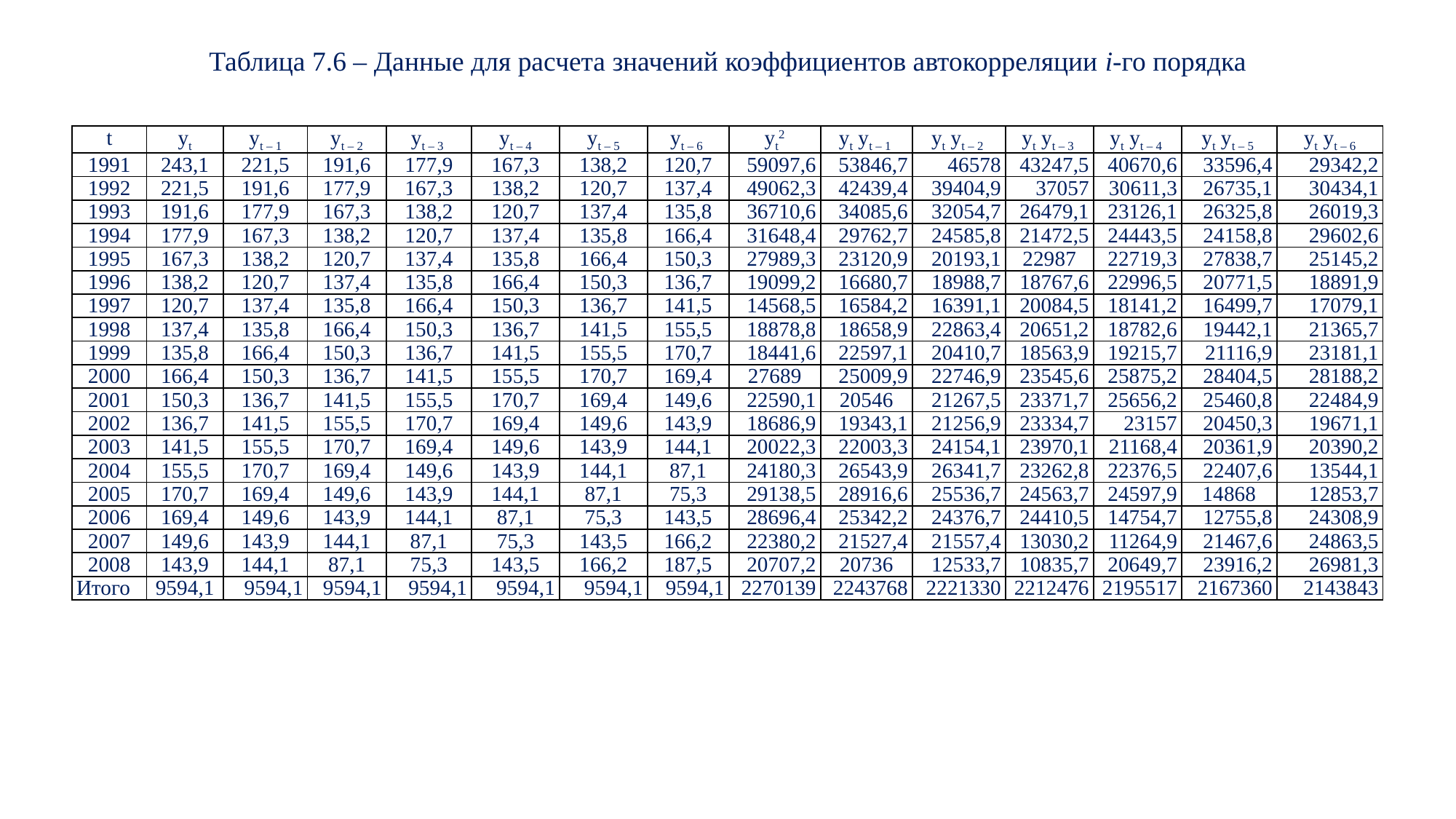

Таблица 7.6 – Данные для расчета значений коэффициентов автокорреляции i-го порядка
| t | yt | yt – 1 | yt – 2 | yt – 3 | yt – 4 | yt – 5 | yt – 6 | yt2 | yt yt – 1 | yt yt – 2 | yt yt – 3 | yt yt – 4 | yt yt – 5 | yt yt – 6 |
| --- | --- | --- | --- | --- | --- | --- | --- | --- | --- | --- | --- | --- | --- | --- |
| 1991 | 243,1 | 221,5 | 191,6 | 177,9 | 167,3 | 138,2 | 120,7 | 59097,6 | 53846,7 | 46578 | 43247,5 | 40670,6 | 33596,4 | 29342,2 |
| 1992 | 221,5 | 191,6 | 177,9 | 167,3 | 138,2 | 120,7 | 137,4 | 49062,3 | 42439,4 | 39404,9 | 37057 | 30611,3 | 26735,1 | 30434,1 |
| 1993 | 191,6 | 177,9 | 167,3 | 138,2 | 120,7 | 137,4 | 135,8 | 36710,6 | 34085,6 | 32054,7 | 26479,1 | 23126,1 | 26325,8 | 26019,3 |
| 1994 | 177,9 | 167,3 | 138,2 | 120,7 | 137,4 | 135,8 | 166,4 | 31648,4 | 29762,7 | 24585,8 | 21472,5 | 24443,5 | 24158,8 | 29602,6 |
| 1995 | 167,3 | 138,2 | 120,7 | 137,4 | 135,8 | 166,4 | 150,3 | 27989,3 | 23120,9 | 20193,1 | 22987 | 22719,3 | 27838,7 | 25145,2 |
| 1996 | 138,2 | 120,7 | 137,4 | 135,8 | 166,4 | 150,3 | 136,7 | 19099,2 | 16680,7 | 18988,7 | 18767,6 | 22996,5 | 20771,5 | 18891,9 |
| 1997 | 120,7 | 137,4 | 135,8 | 166,4 | 150,3 | 136,7 | 141,5 | 14568,5 | 16584,2 | 16391,1 | 20084,5 | 18141,2 | 16499,7 | 17079,1 |
| 1998 | 137,4 | 135,8 | 166,4 | 150,3 | 136,7 | 141,5 | 155,5 | 18878,8 | 18658,9 | 22863,4 | 20651,2 | 18782,6 | 19442,1 | 21365,7 |
| 1999 | 135,8 | 166,4 | 150,3 | 136,7 | 141,5 | 155,5 | 170,7 | 18441,6 | 22597,1 | 20410,7 | 18563,9 | 19215,7 | 21116,9 | 23181,1 |
| 2000 | 166,4 | 150,3 | 136,7 | 141,5 | 155,5 | 170,7 | 169,4 | 27689 | 25009,9 | 22746,9 | 23545,6 | 25875,2 | 28404,5 | 28188,2 |
| 2001 | 150,3 | 136,7 | 141,5 | 155,5 | 170,7 | 169,4 | 149,6 | 22590,1 | 20546 | 21267,5 | 23371,7 | 25656,2 | 25460,8 | 22484,9 |
| 2002 | 136,7 | 141,5 | 155,5 | 170,7 | 169,4 | 149,6 | 143,9 | 18686,9 | 19343,1 | 21256,9 | 23334,7 | 23157 | 20450,3 | 19671,1 |
| 2003 | 141,5 | 155,5 | 170,7 | 169,4 | 149,6 | 143,9 | 144,1 | 20022,3 | 22003,3 | 24154,1 | 23970,1 | 21168,4 | 20361,9 | 20390,2 |
| 2004 | 155,5 | 170,7 | 169,4 | 149,6 | 143,9 | 144,1 | 87,1 | 24180,3 | 26543,9 | 26341,7 | 23262,8 | 22376,5 | 22407,6 | 13544,1 |
| 2005 | 170,7 | 169,4 | 149,6 | 143,9 | 144,1 | 87,1 | 75,3 | 29138,5 | 28916,6 | 25536,7 | 24563,7 | 24597,9 | 14868 | 12853,7 |
| 2006 | 169,4 | 149,6 | 143,9 | 144,1 | 87,1 | 75,3 | 143,5 | 28696,4 | 25342,2 | 24376,7 | 24410,5 | 14754,7 | 12755,8 | 24308,9 |
| 2007 | 149,6 | 143,9 | 144,1 | 87,1 | 75,3 | 143,5 | 166,2 | 22380,2 | 21527,4 | 21557,4 | 13030,2 | 11264,9 | 21467,6 | 24863,5 |
| 2008 | 143,9 | 144,1 | 87,1 | 75,3 | 143,5 | 166,2 | 187,5 | 20707,2 | 20736 | 12533,7 | 10835,7 | 20649,7 | 23916,2 | 26981,3 |
| Итого | 9594,1 | 9594,1 | 9594,1 | 9594,1 | 9594,1 | 9594,1 | 9594,1 | 2270139 | 2243768 | 2221330 | 2212476 | 2195517 | 2167360 | 2143843 |